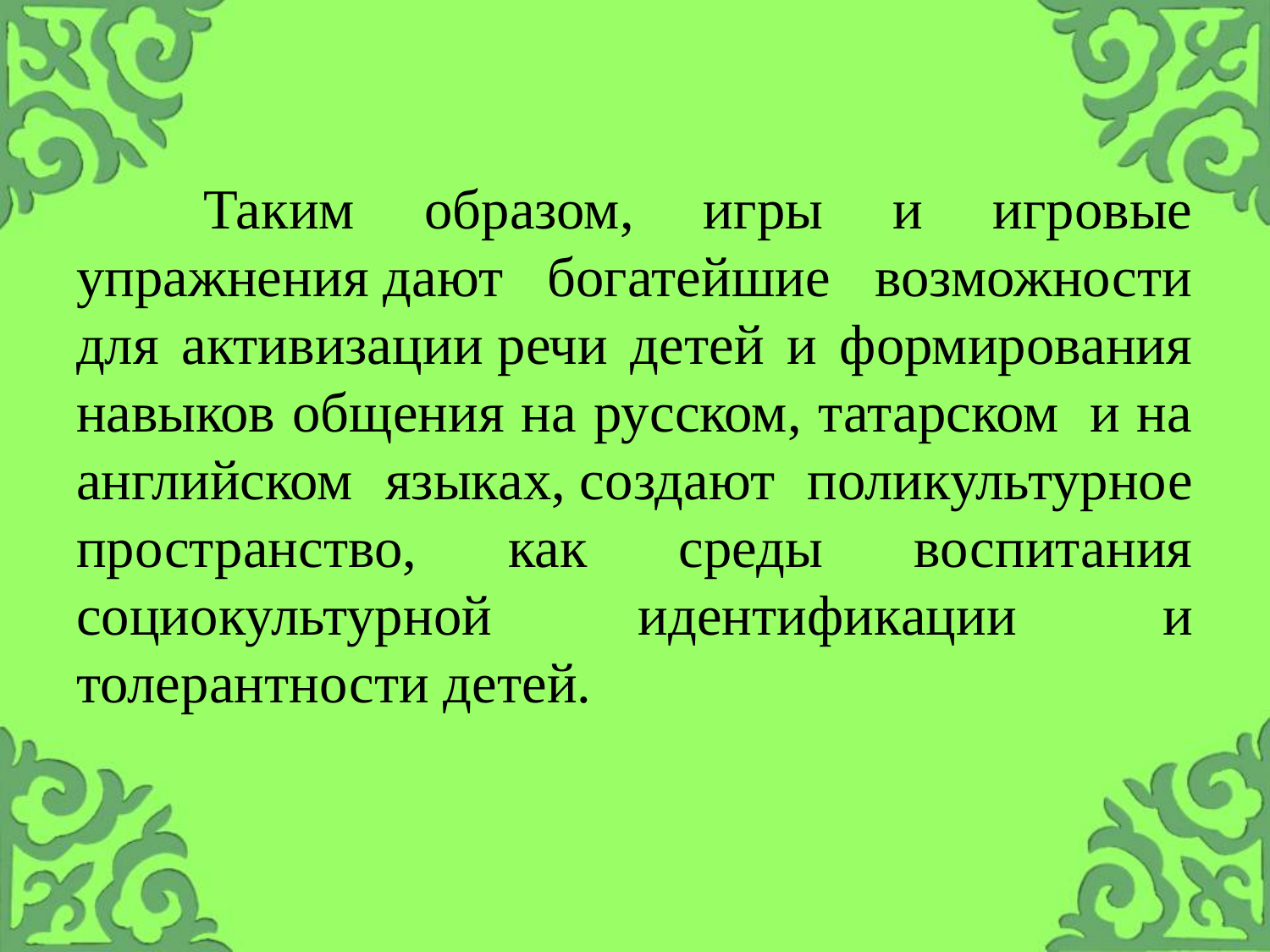

Таким образом, игры и игровые упражнения дают богатейшие возможности для активизации речи детей и формирования навыков общения на русском, татарском  и на английском языках, создают поликультурное пространство, как среды воспитания социокультурной идентификации и толерантности детей.